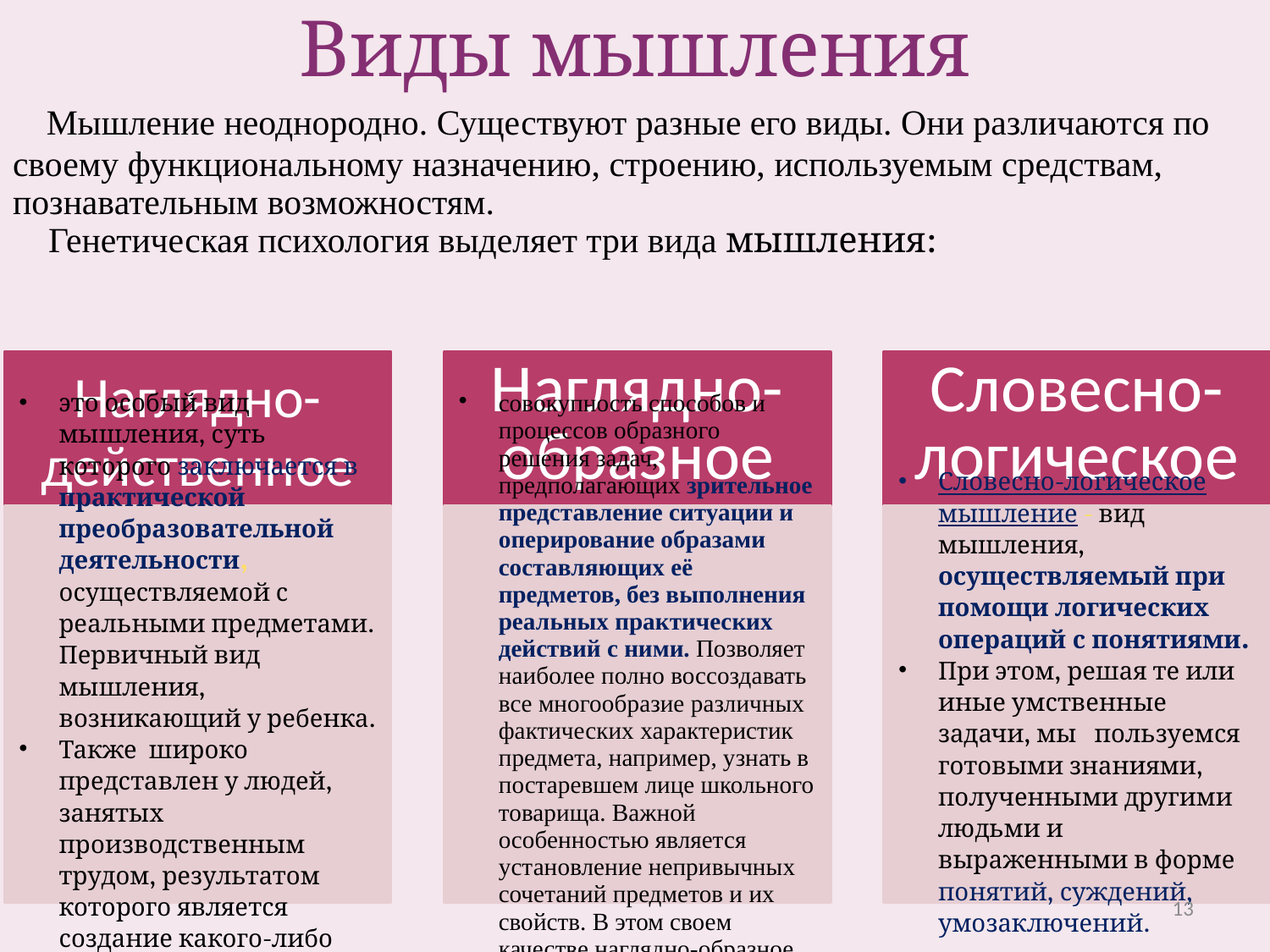

# Виды мышления
   Мышление неоднородно. Существуют разные его виды. Они различаются по своему функциональному назначению, строению, используемым средствам, познавательным возможностям.
    Генетическая психология выделяет три вида мышления:

Наглядно-
действенное
это особый вид мышления, суть которого заключается в практической преобразовательной деятельности, осуществляемой с реальными предметами. Первичный вид мышления, возникающий у ребенка.
Наглядно-образное
Словесно-логическое
Словесно-логическое мышление - вид мышления, осуществляемый при помощи логических операций с понятиями.
13